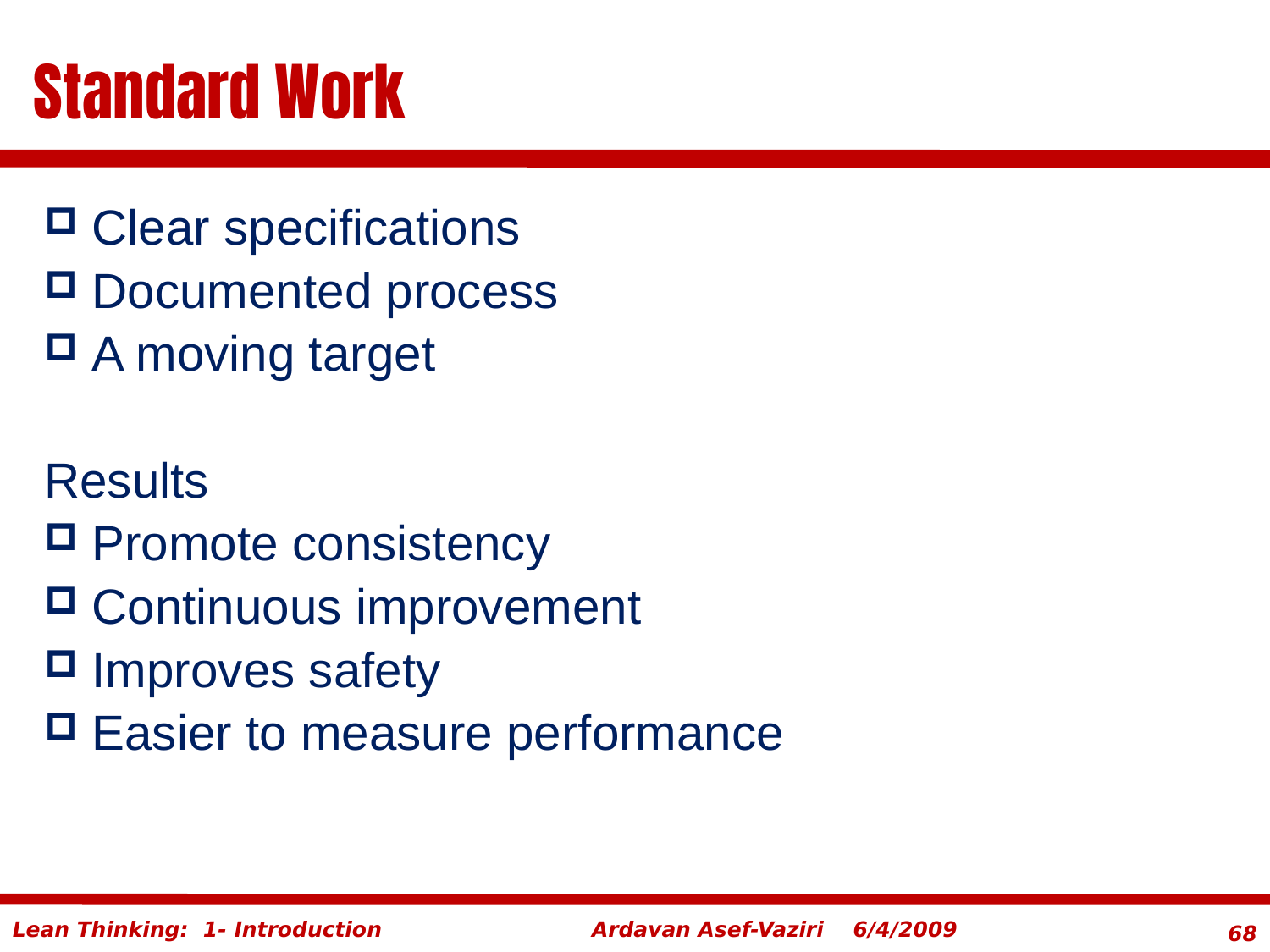

# Standard Work
Clear specifications
Documented process
A moving target

Results
Promote consistency
Continuous improvement
Improves safety
Easier to measure performance